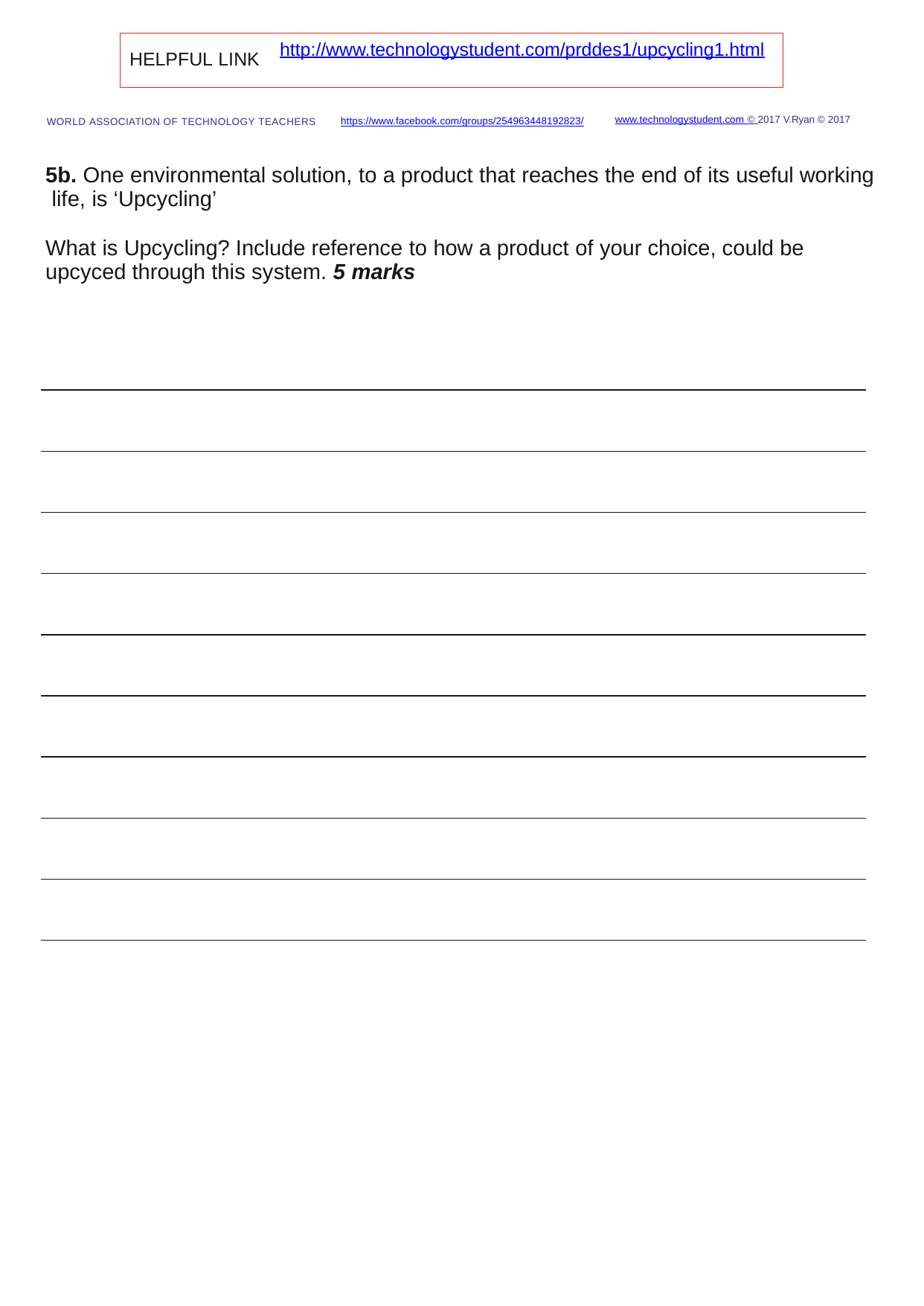

http://www.technologystudent.com/prddes1/upcycling1.html
HELPFUL LINK
www.technologystudent.com © 2017 V.Ryan © 2017
https://www.facebook.com/groups/254963448192823/
WORLD ASSOCIATION OF TECHNOLOGY TEACHERS
5b. One environmental solution, to a product that reaches the end of its useful working  life, is ‘Upcycling’
What is Upcycling? Include reference to how a product of your choice, could be  upcyced through this system. 5 marks